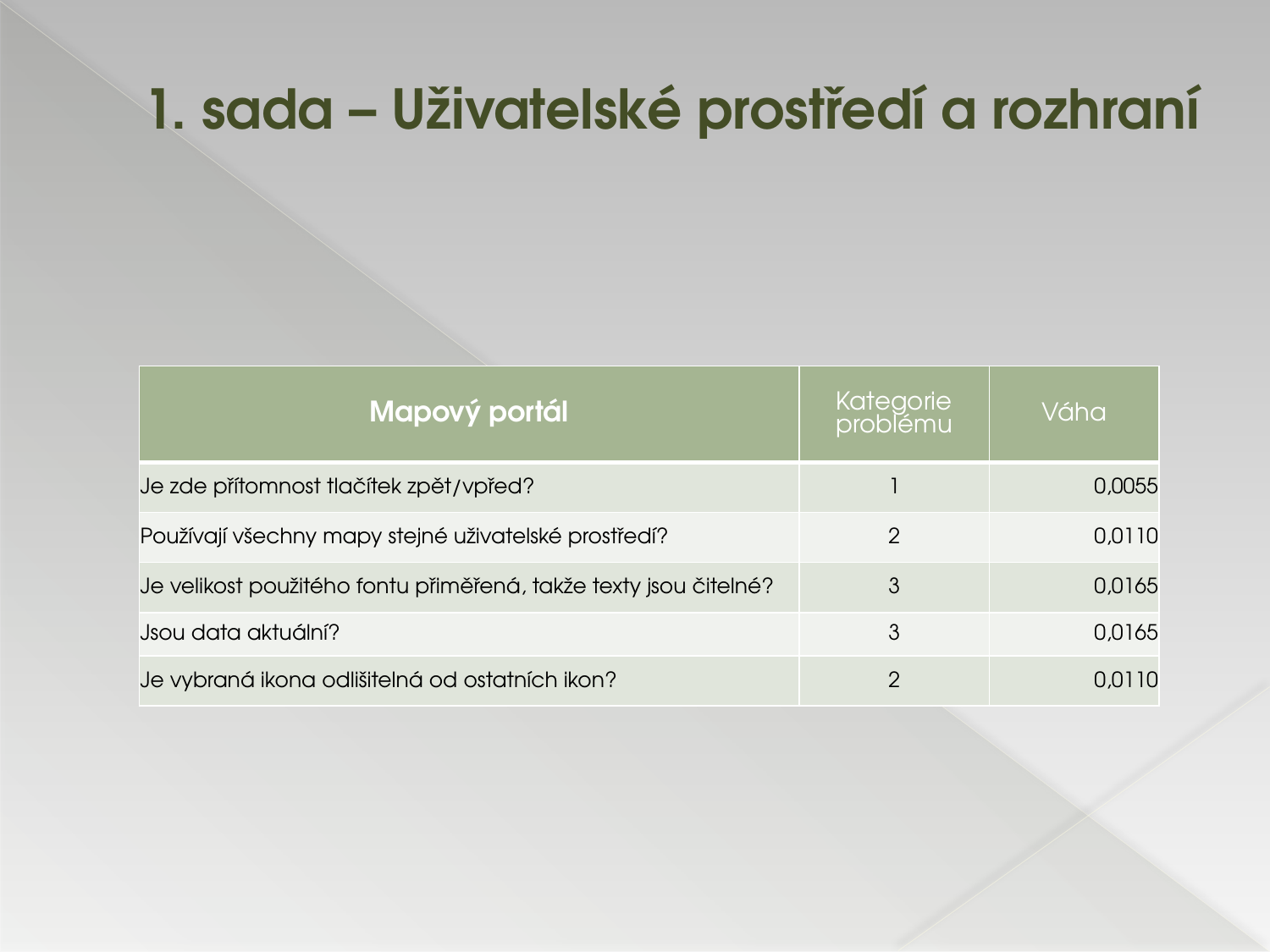

# 1. sada – Uživatelské prostředí a rozhraní
| Mapový portál | Kategorie problému | Váha |
| --- | --- | --- |
| Je zde přítomnost tlačítek zpět/vpřed? | 1 | 0,0055 |
| Používají všechny mapy stejné uživatelské prostředí? | 2 | 0,0110 |
| Je velikost použitého fontu přiměřená, takže texty jsou čitelné? | 3 | 0,0165 |
| Jsou data aktuální? | 3 | 0,0165 |
| Je vybraná ikona odlišitelná od ostatních ikon? | 2 | 0,0110 |